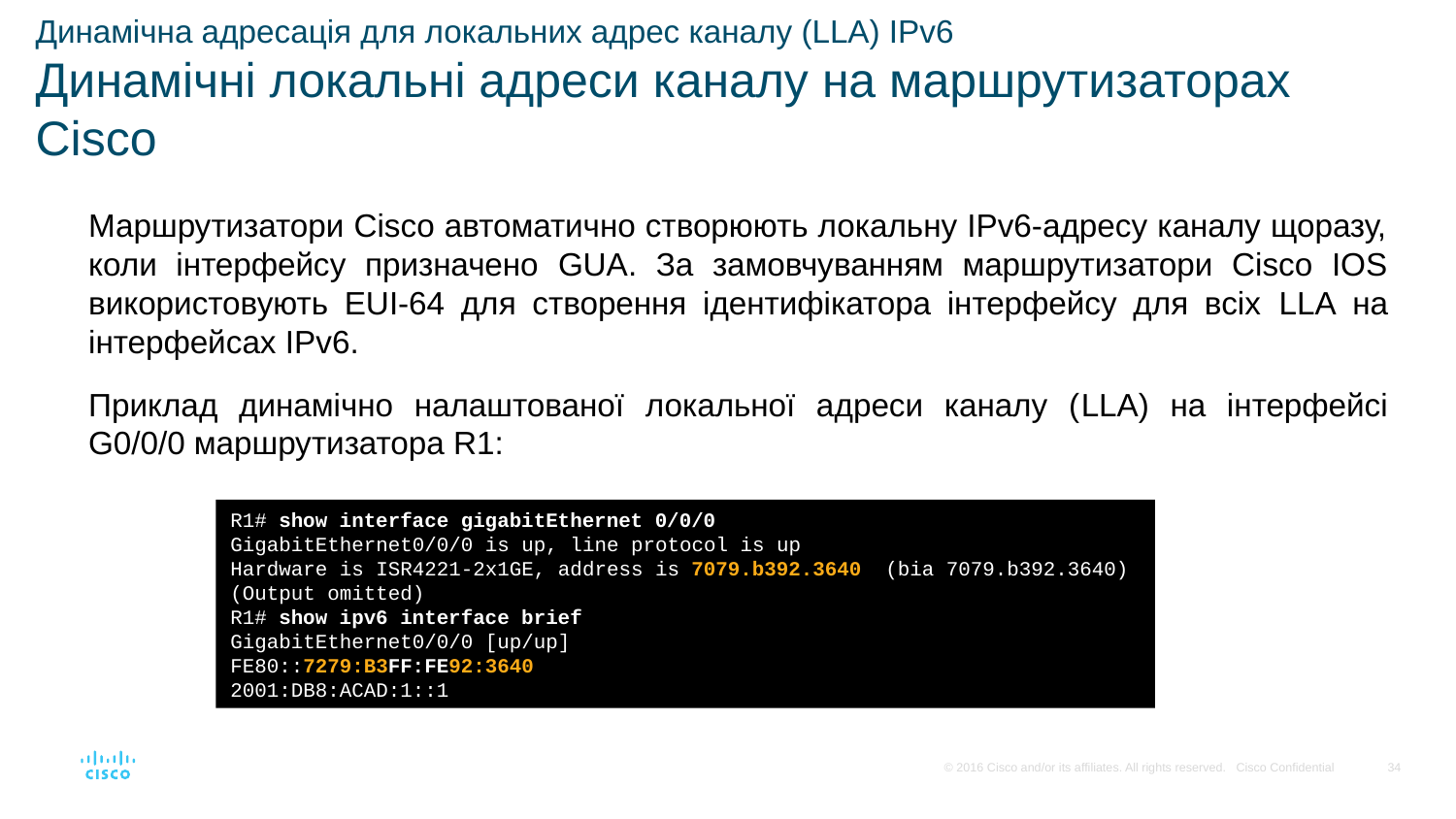

# Динамічна адресація для локальних адрес каналу (LLA) IPv6 Динамічні локальні адреси каналу на маршрутизаторах Cisco
Маршрутизатори Cisco автоматично створюють локальну IPv6-адресу каналу щоразу, коли інтерфейсу призначено GUA. За замовчуванням маршрутизатори Cisco IOS використовують EUI-64 для створення ідентифікатора інтерфейсу для всіх LLA на інтерфейсах IPv6.
Приклад динамічно налаштованої локальної адреси каналу (LLA) на інтерфейсі G0/0/0 маршрутизатора R1:

R1# show interface gigabitEthernet 0/0/0
GigabitEthernet0/0/0 is up, line protocol is up
Hardware is ISR4221-2x1GE, address is 7079.b392.3640  (bia 7079.b392.3640)
(Output omitted)
R1# show ipv6 interface brief
GigabitEthernet0/0/0 [up/up]
FE80::7279:B3FF:FE92:3640
2001:DB8:ACAD:1::1